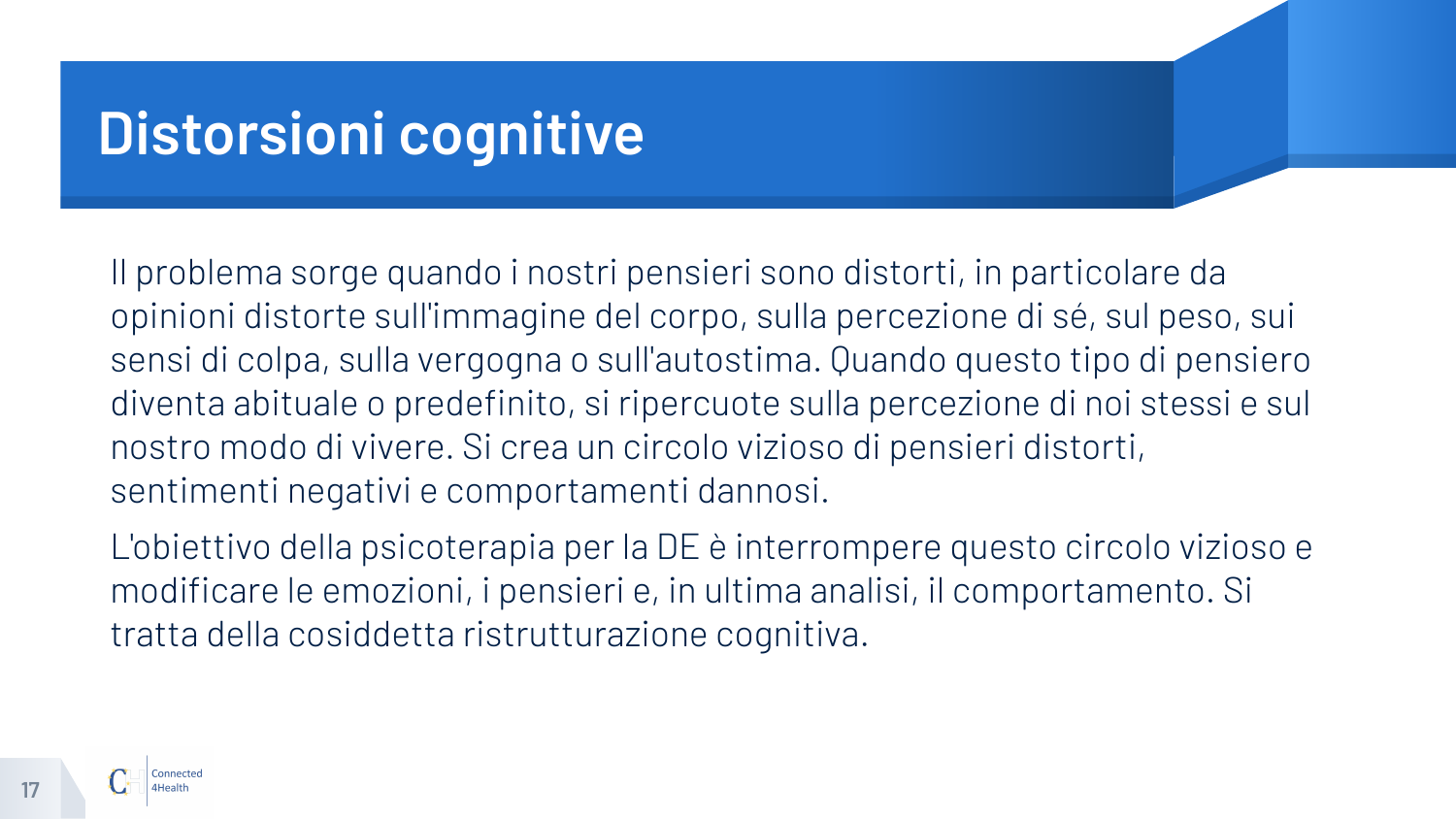

# Distorsioni cognitive
Il problema sorge quando i nostri pensieri sono distorti, in particolare da opinioni distorte sull'immagine del corpo, sulla percezione di sé, sul peso, sui sensi di colpa, sulla vergogna o sull'autostima. Quando questo tipo di pensiero diventa abituale o predefinito, si ripercuote sulla percezione di noi stessi e sul nostro modo di vivere. Si crea un circolo vizioso di pensieri distorti, sentimenti negativi e comportamenti dannosi.
L'obiettivo della psicoterapia per la DE è interrompere questo circolo vizioso e modificare le emozioni, i pensieri e, in ultima analisi, il comportamento. Si tratta della cosiddetta ristrutturazione cognitiva.

17